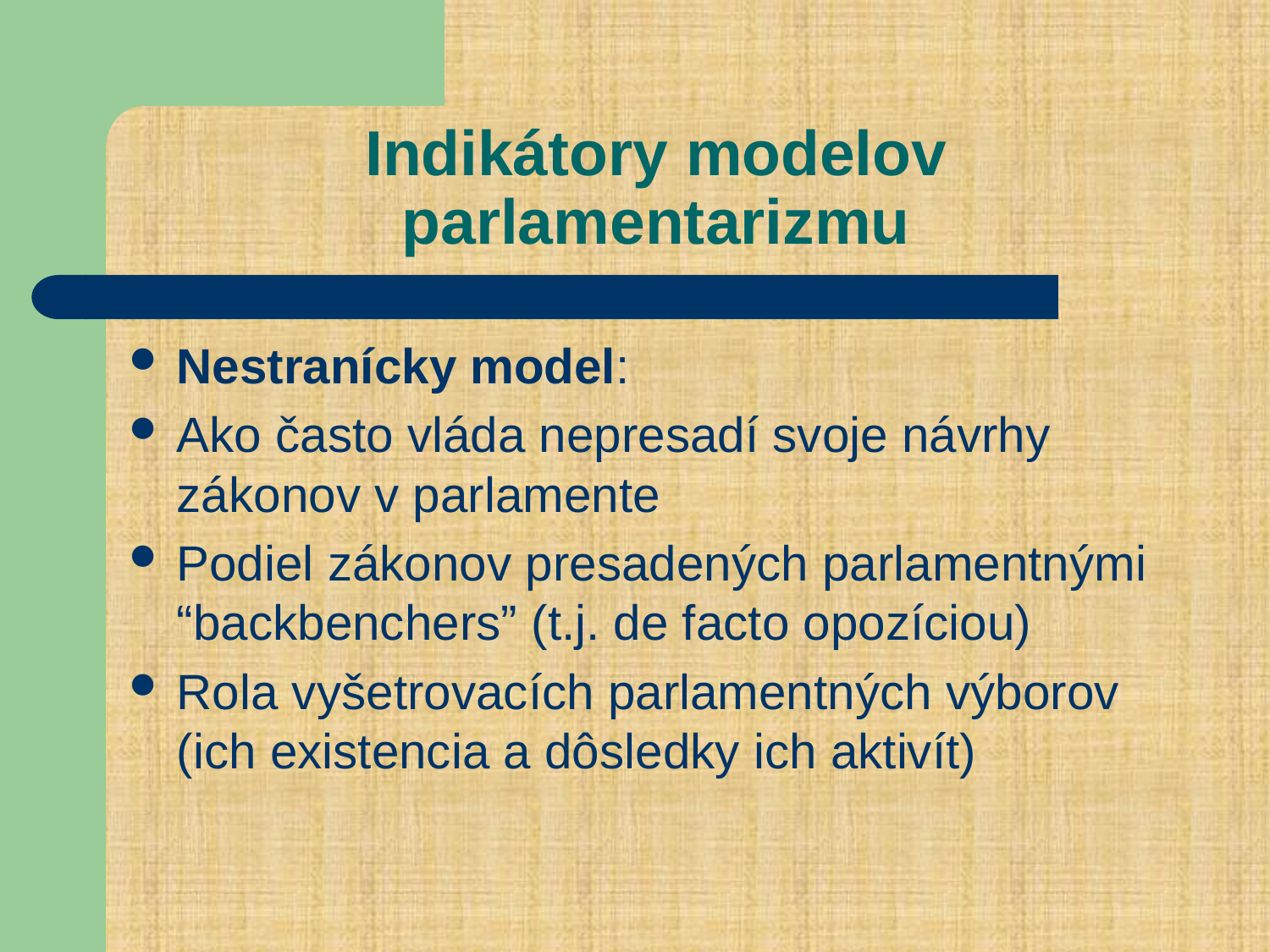

# Indikátory modelov parlamentarizmu
Nestranícky model:
Ako často vláda nepresadí svoje návrhy zákonov v parlamente
Podiel zákonov presadených parlamentnými “backbenchers” (t.j. de facto opozíciou)
Rola vyšetrovacích parlamentných výborov (ich existencia a dôsledky ich aktivít)